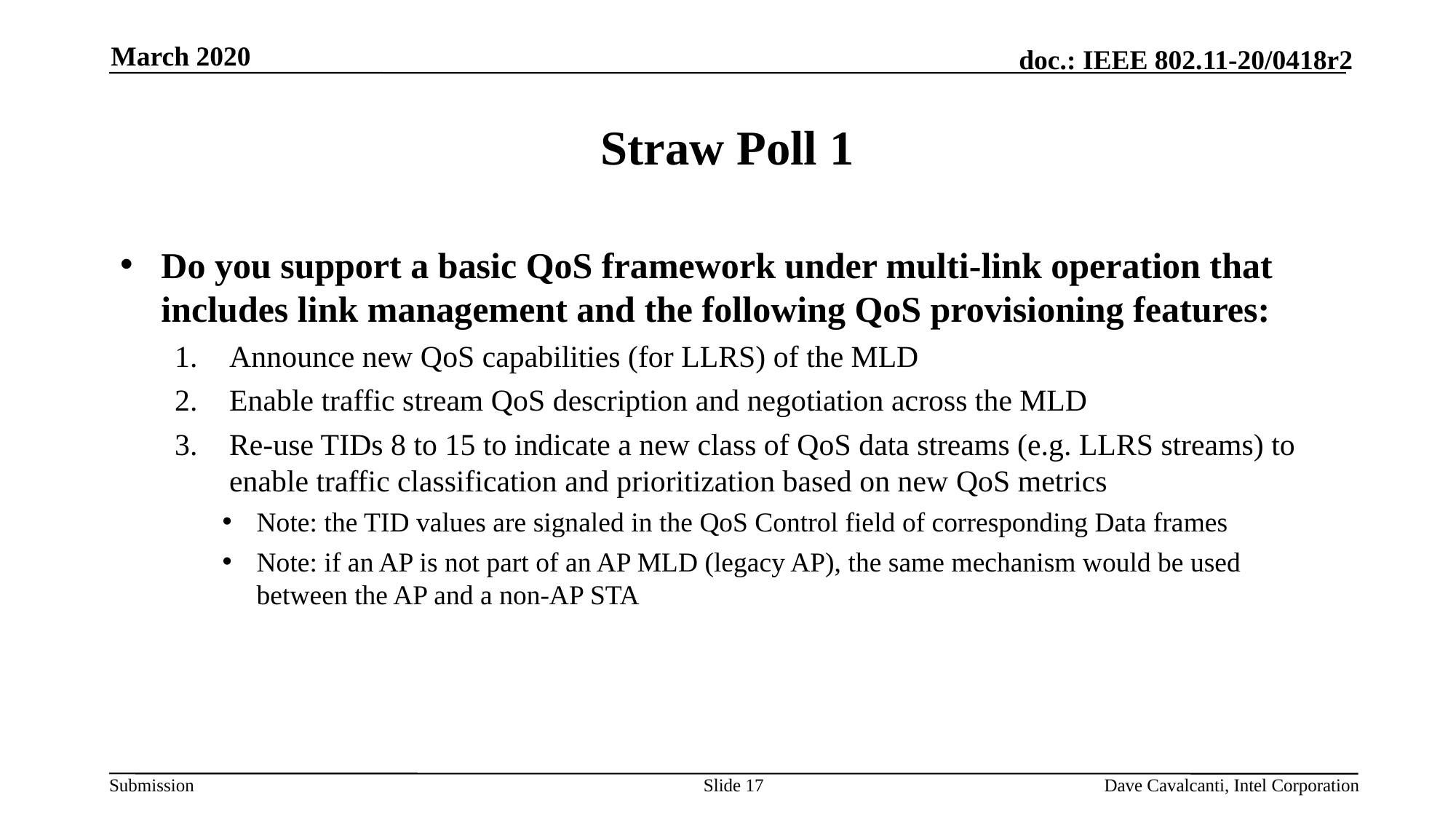

March 2020
# Straw Poll 1
Do you support a basic QoS framework under multi-link operation that includes link management and the following QoS provisioning features:
Announce new QoS capabilities (for LLRS) of the MLD
Enable traffic stream QoS description and negotiation across the MLD
Re-use TIDs 8 to 15 to indicate a new class of QoS data streams (e.g. LLRS streams) to enable traffic classification and prioritization based on new QoS metrics
Note: the TID values are signaled in the QoS Control field of corresponding Data frames
Note: if an AP is not part of an AP MLD (legacy AP), the same mechanism would be used between the AP and a non-AP STA

Slide 17
Dave Cavalcanti, Intel Corporation